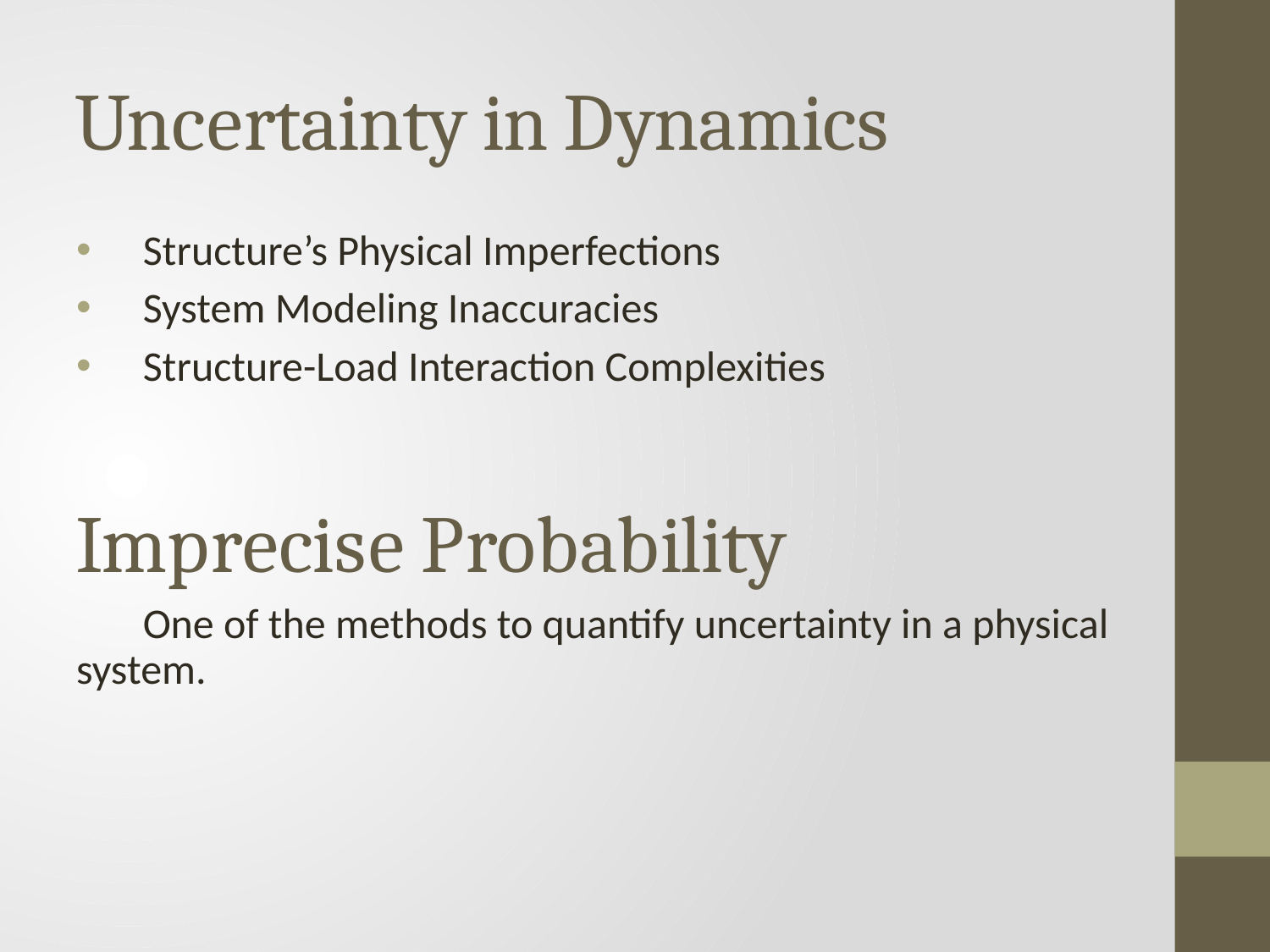

# Uncertainty in Dynamics
  Structure’s Physical Imperfections
  System Modeling Inaccuracies
  Structure-Load Interaction Complexities

Imprecise Probability
       One of the methods to quantify uncertainty in a physical system.